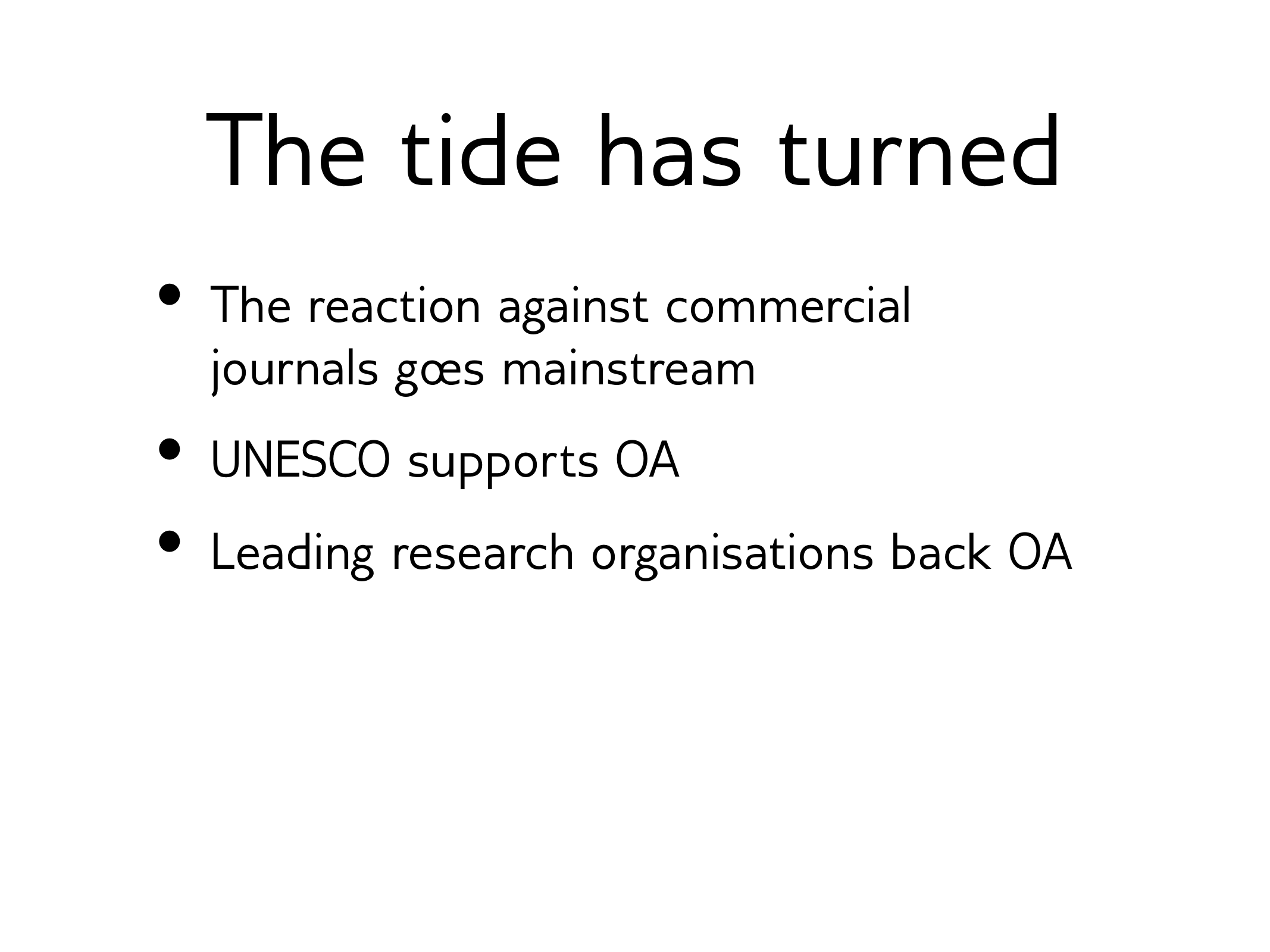

The tide has turned
The reaction against commercial
journals goes mainstream
UNESCO supports OA
Leading research organisations back OA